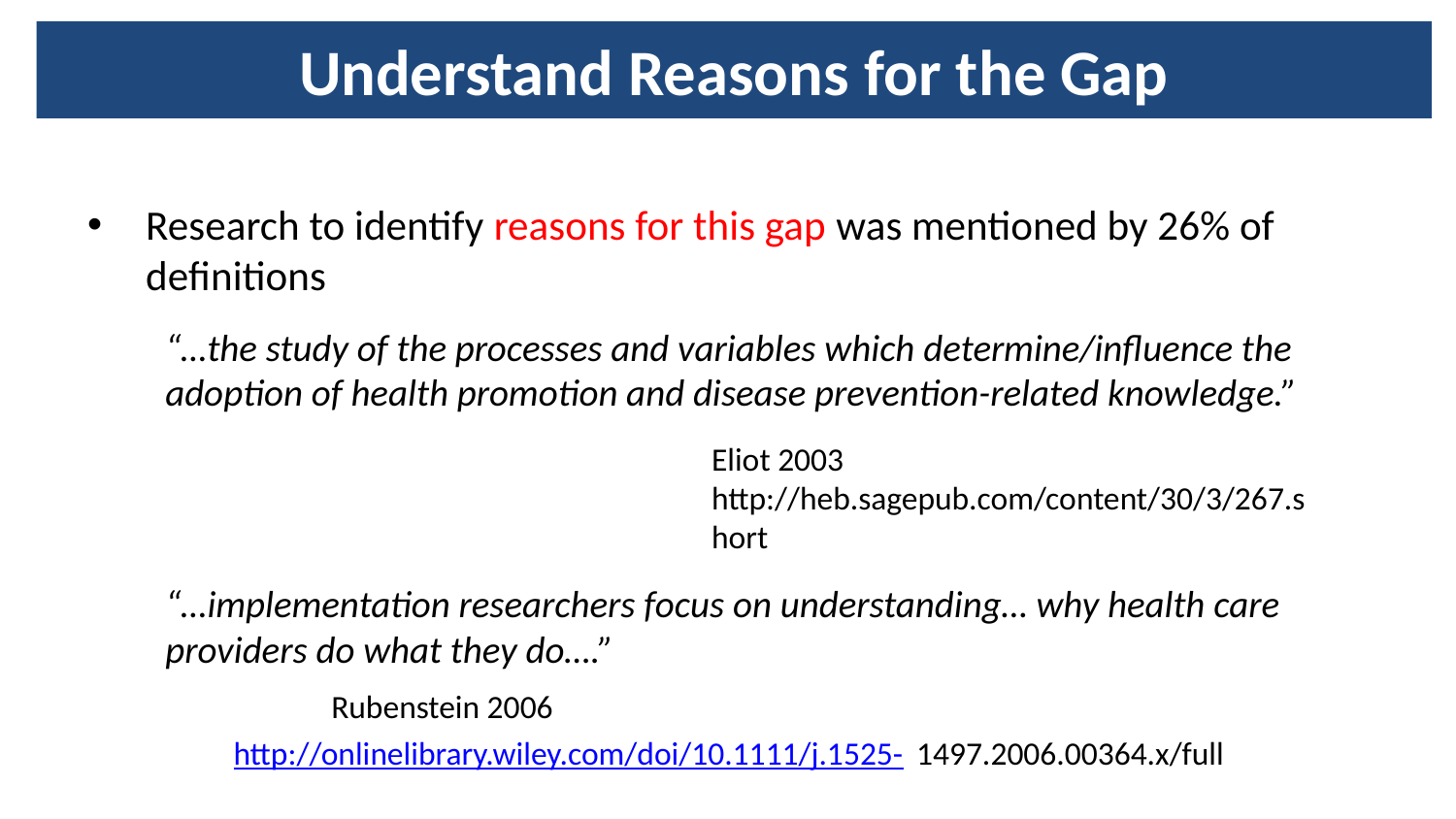

# Understand Reasons for the Gap
Research to identify reasons for this gap was mentioned by 26% of definitions
“…the study of the processes and variables which determine/influence the adoption of health promotion and disease prevention-related knowledge.”
Eliot 2003 http://heb.sagepub.com/content/30/3/267.short
“…implementation researchers focus on understanding… why health care providers do what they do….”
 				Rubenstein 2006
				http://onlinelibrary.wiley.com/doi/10.1111/j.1525-				1497.2006.00364.x/full